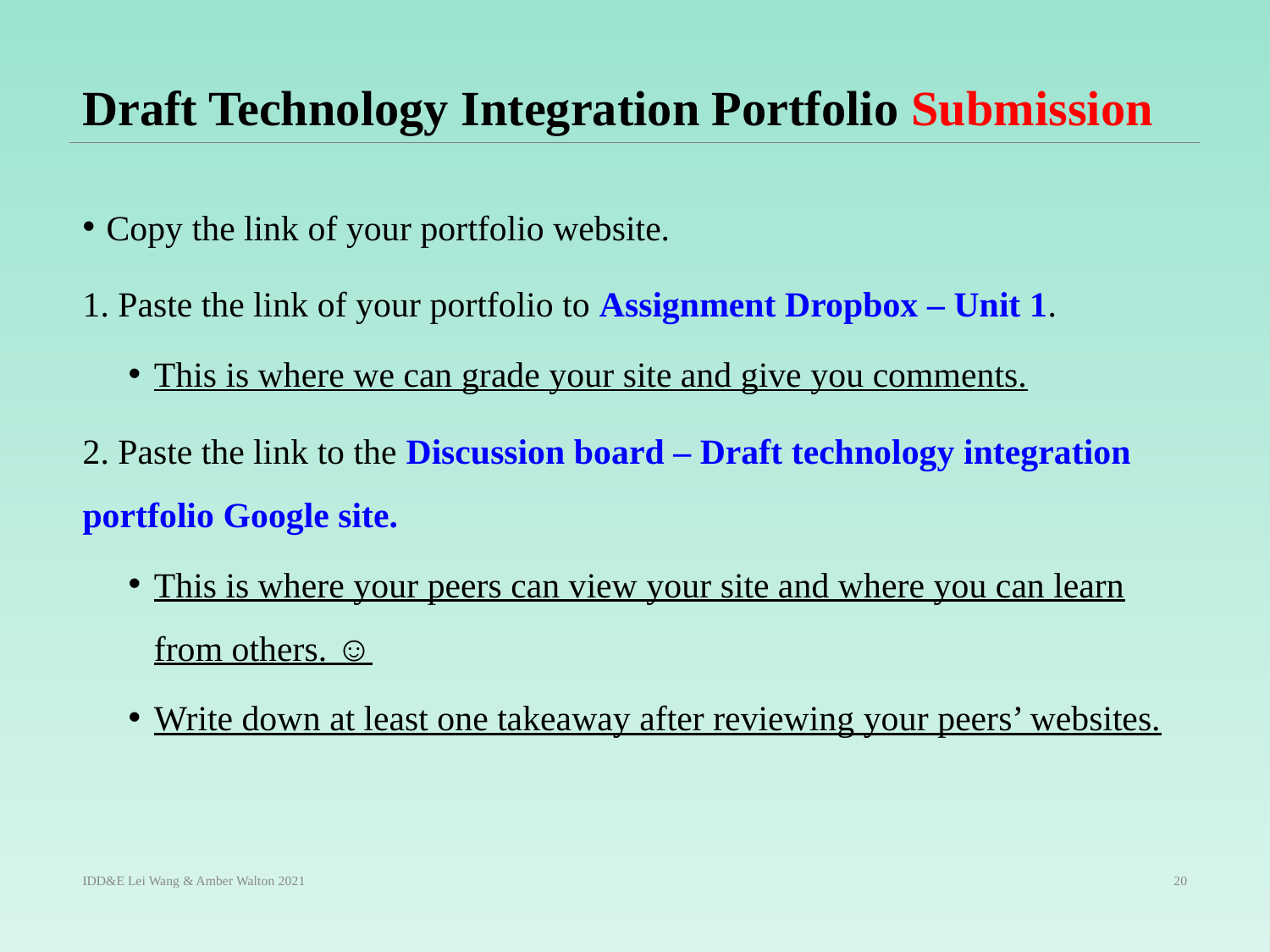

# Draft Technology Integration Portfolio Submission
Copy the link of your portfolio website.
1. Paste the link of your portfolio to Assignment Dropbox – Unit 1.
This is where we can grade your site and give you comments.
2. Paste the link to the Discussion board – Draft technology integration portfolio Google site.
This is where your peers can view your site and where you can learn from others. ☺
Write down at least one takeaway after reviewing your peers’ websites.
IDD&E Lei Wang & Amber Walton 2021
20